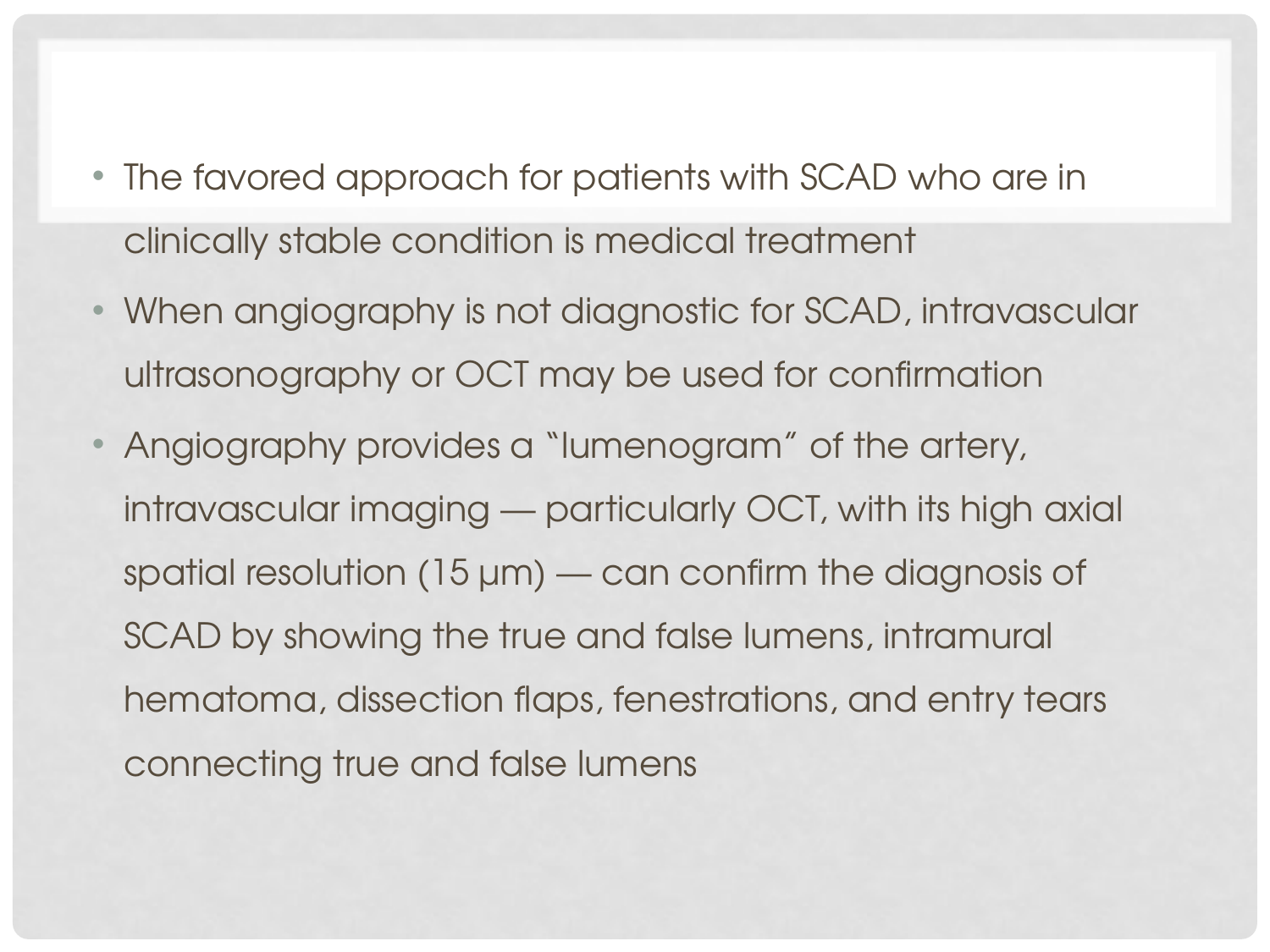

#
The favored approach for patients with SCAD who are in clinically stable condition is medical treatment
When angiography is not diagnostic for SCAD, intravascular ultrasonography or OCT may be used for confirmation
Angiography provides a “lumenogram” of the artery, intravascular imaging — particularly OCT, with its high axial spatial resolution (15 μm) — can confirm the diagnosis of SCAD by showing the true and false lumens, intramural hematoma, dissection flaps, fenestrations, and entry tears connecting true and false lumens